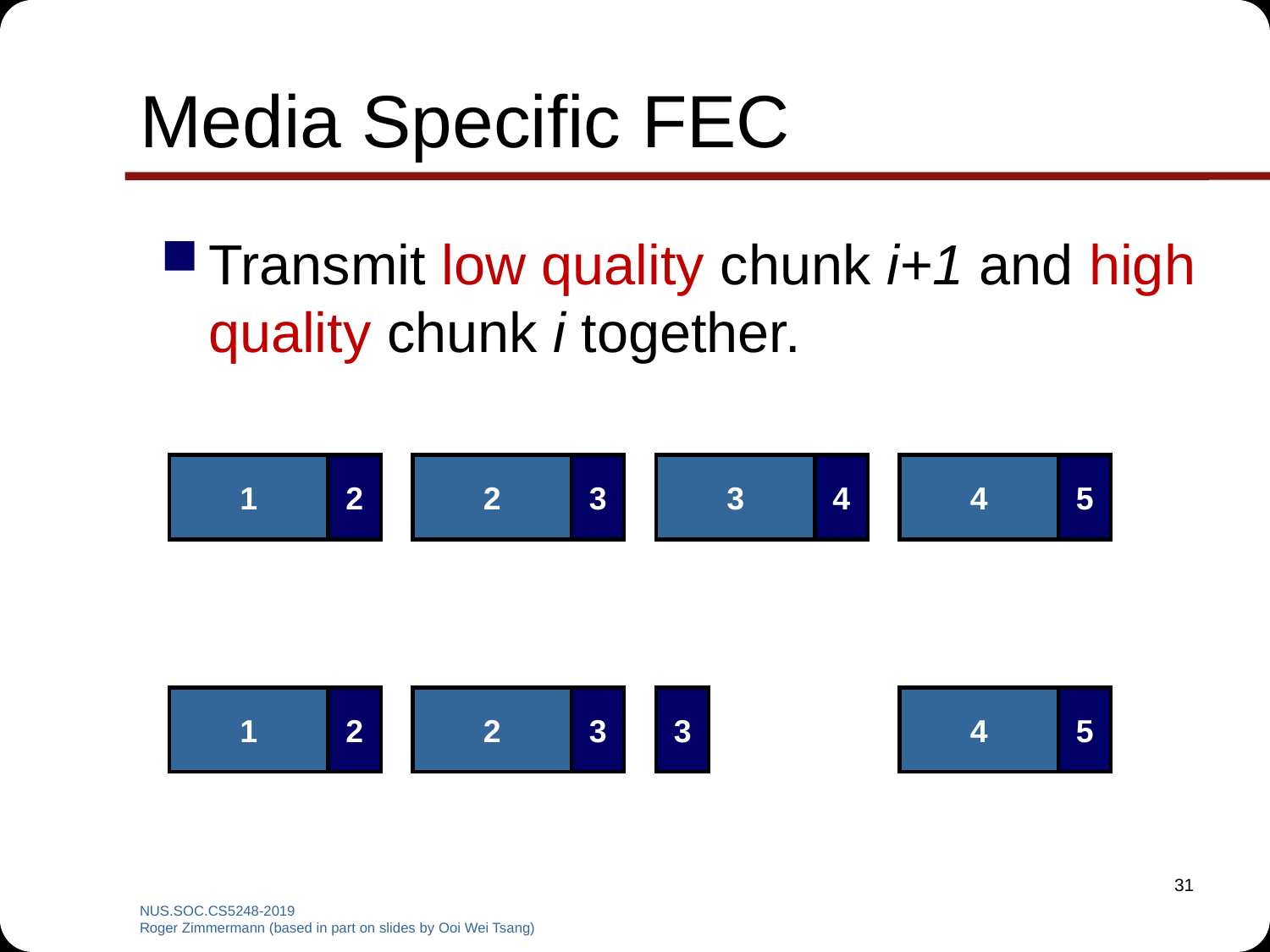

# Media Specific FEC
Transmit low quality chunk i+1 and high quality chunk i together.
1
2
2
3
3
4
4
5
1
2
2
3
3
4
5

31
NUS.SOC.CS5248-2019
Roger Zimmermann (based in part on slides by Ooi Wei Tsang)